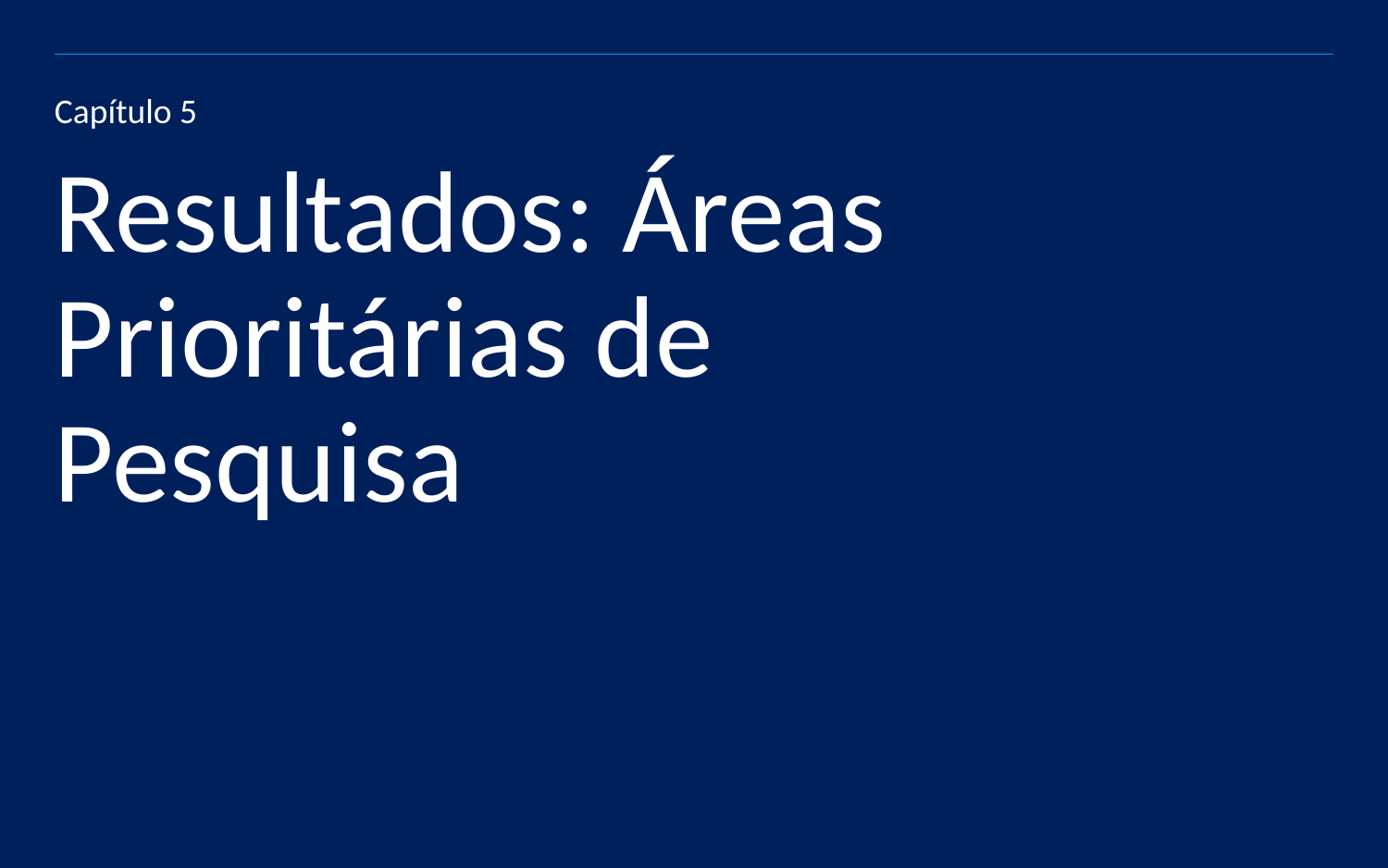

Capítulo 5
# Resultados: Áreas Prioritárias de Pesquisa